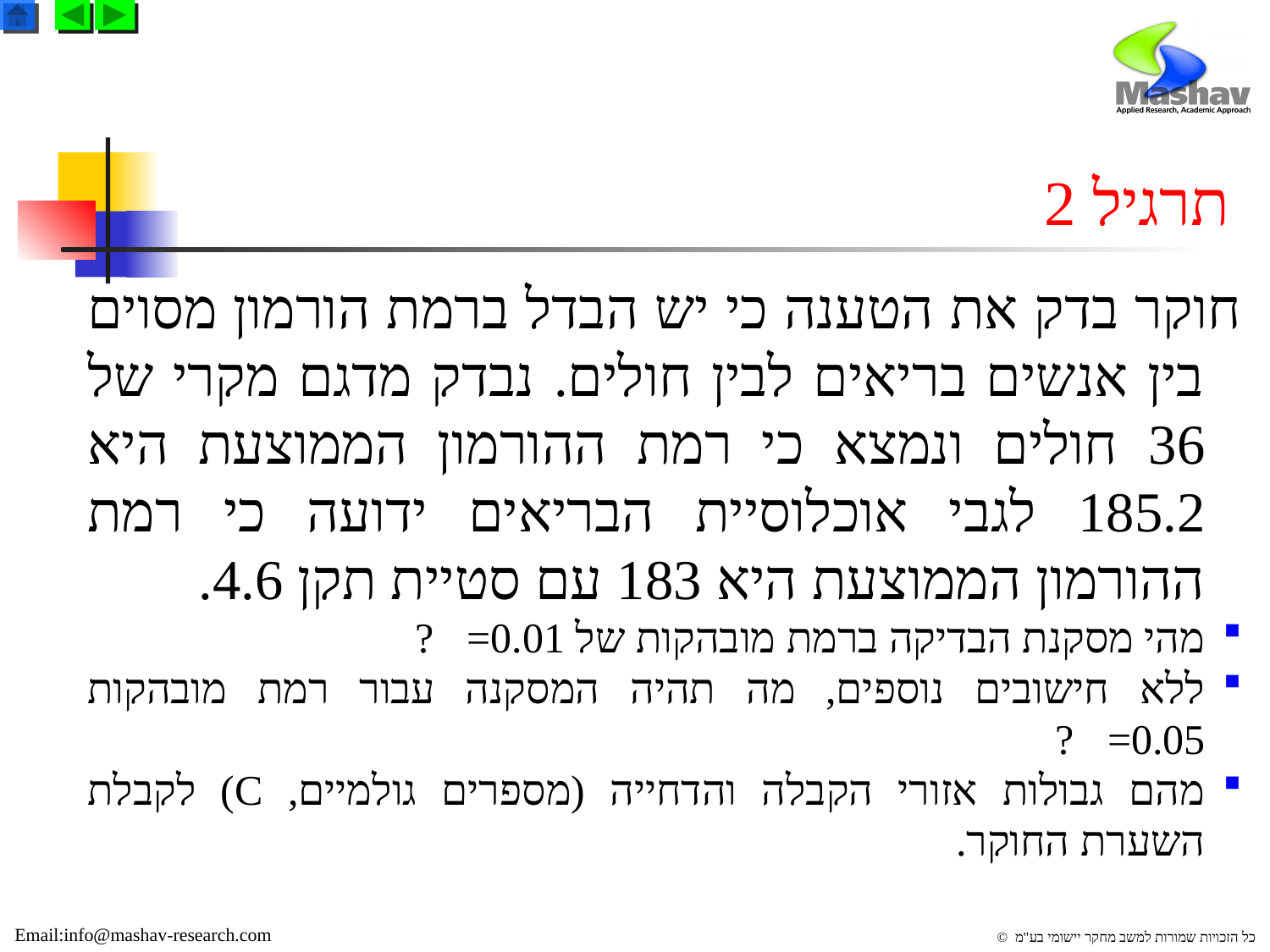

# תרגיל 2
חוקר בדק את הטענה כי יש הבדל ברמת הורמון מסוים בין אנשים בריאים לבין חולים. נבדק מדגם מקרי של 36 חולים ונמצא כי רמת ההורמון הממוצעת היא 185.2 לגבי אוכלוסיית הבריאים ידועה כי רמת ההורמון הממוצעת היא 183 עם סטיית תקן 4.6.
מהי מסקנת הבדיקה ברמת מובהקות של α=0.01?
ללא חישובים נוספים, מה תהיה המסקנה עבור רמת מובהקות α=0.05?
מהם גבולות אזורי הקבלה והדחייה (מספרים גולמיים, C) לקבלת השערת החוקר.